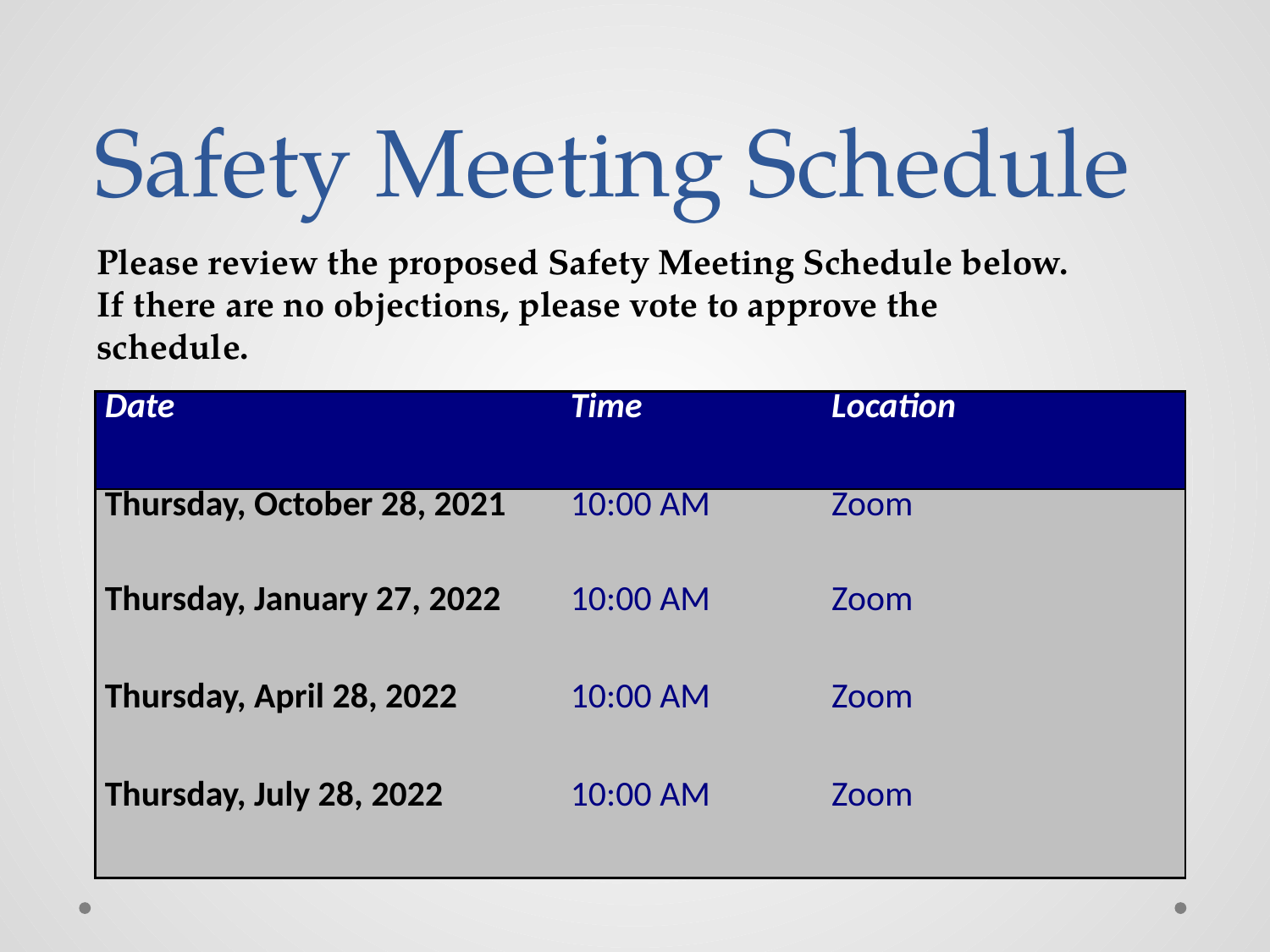

# Safety Meeting Schedule
Please review the proposed Safety Meeting Schedule below.  If there are no objections, please vote to approve the schedule.
| Date | Time | Location |
| --- | --- | --- |
| Thursday, October 28, 2021 | 10:00 AM | Zoom |
| Thursday, January 27, 2022 | 10:00 AM | Zoom |
| Thursday, April 28, 2022 | 10:00 AM | Zoom |
| Thursday, July 28, 2022 | 10:00 AM | Zoom |